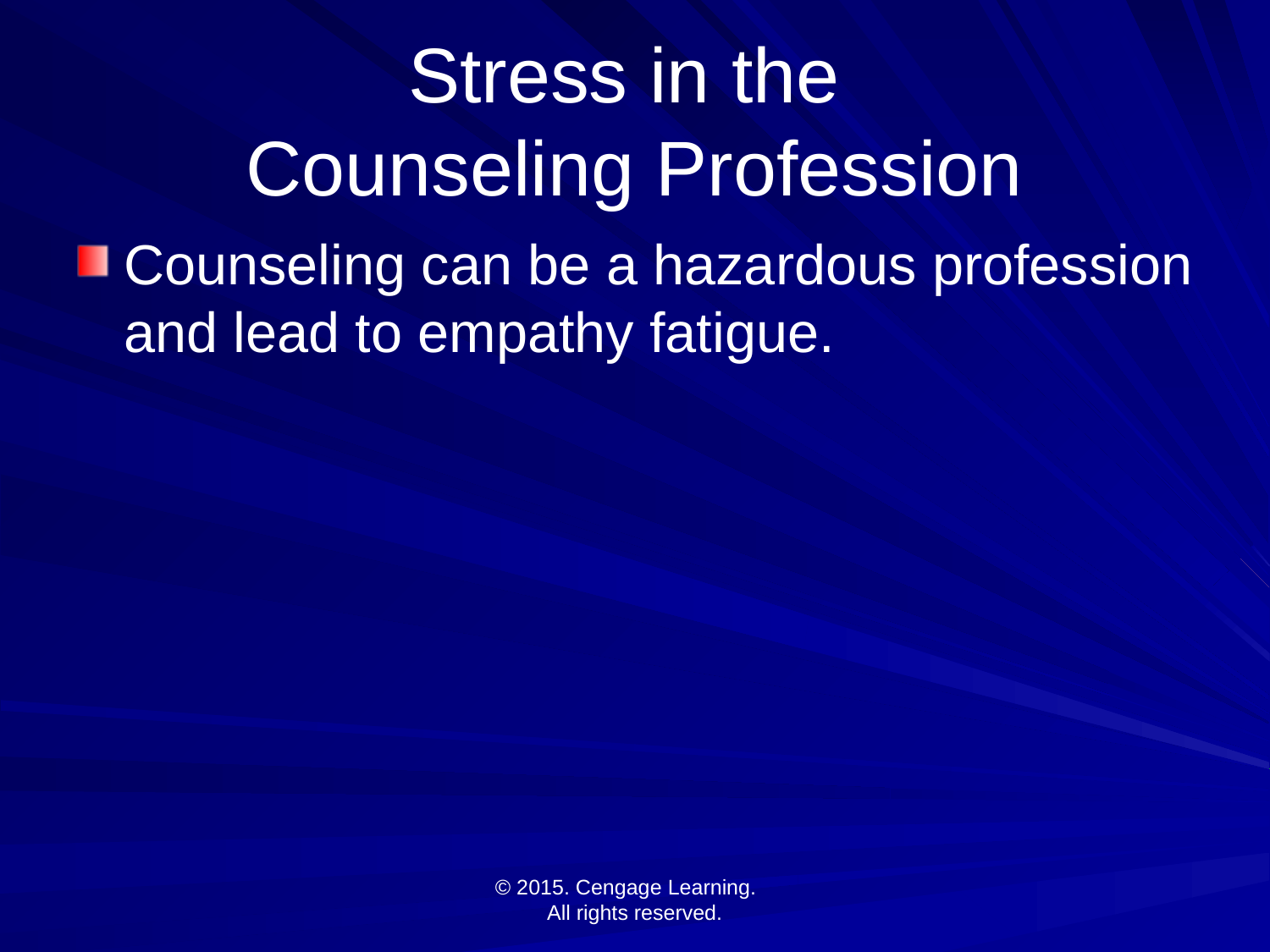

# Stress in the Counseling Profession
Counseling can be a hazardous profession and lead to empathy fatigue.
© 2015. Cengage Learning.
All rights reserved.